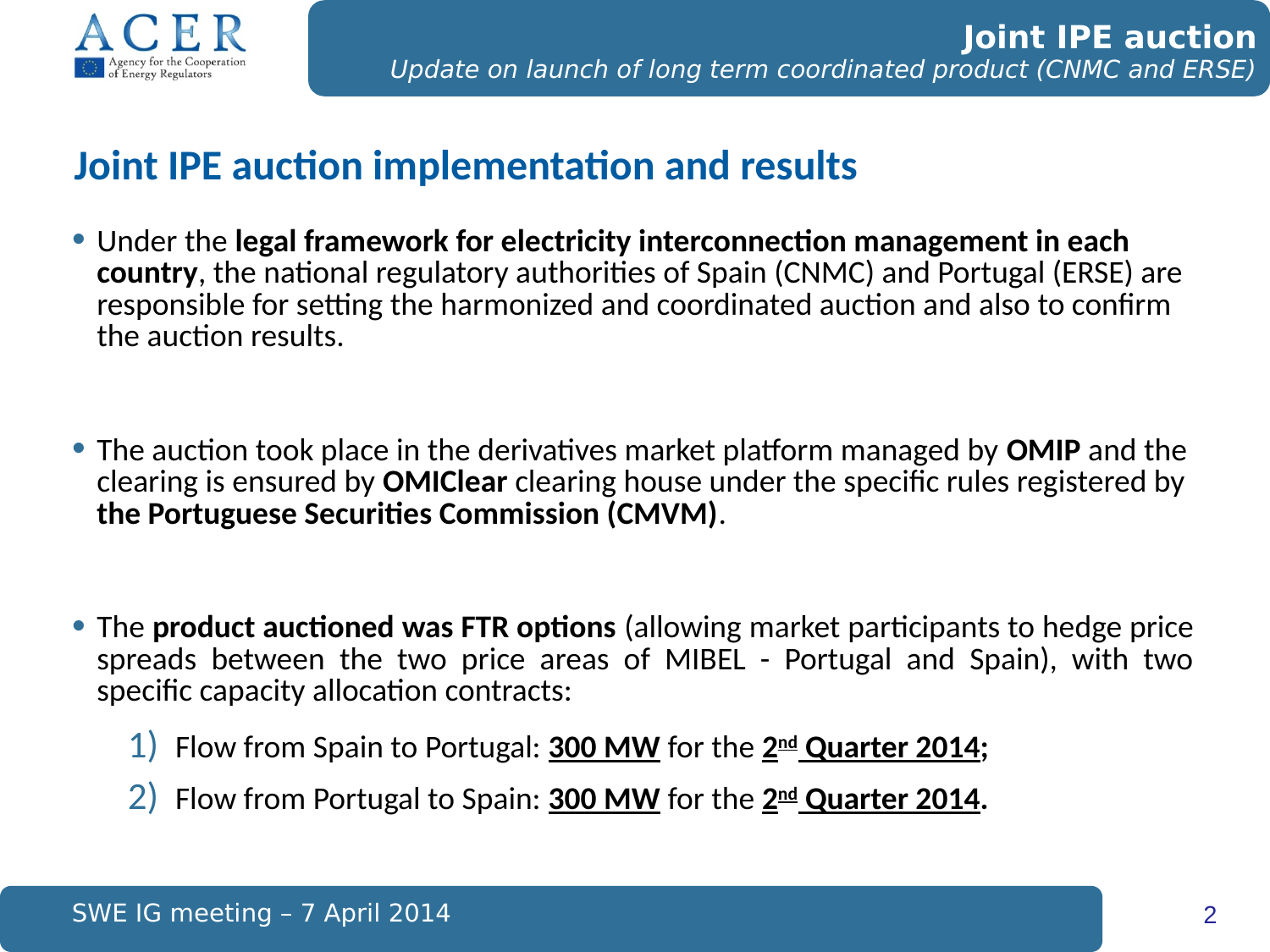

Joint IPE auction
Update on launch of long term coordinated product (CNMC and ERSE)
# Joint IPE auction implementation and results
Under the legal framework for electricity interconnection management in each country, the national regulatory authorities of Spain (CNMC) and Portugal (ERSE) are responsible for setting the harmonized and coordinated auction and also to confirm the auction results.

The auction took place in the derivatives market platform managed by OMIP and the clearing is ensured by OMIClear clearing house under the specific rules registered by the Portuguese Securities Commission (CMVM).

The product auctioned was FTR options (allowing market participants to hedge price spreads between the two price areas of MIBEL - Portugal and Spain), with two specific capacity allocation contracts:
Flow from Spain to Portugal: 300 MW for the 2nd Quarter 2014;
Flow from Portugal to Spain: 300 MW for the 2nd Quarter 2014.

SWE IG meeting – 7 April 2014

2